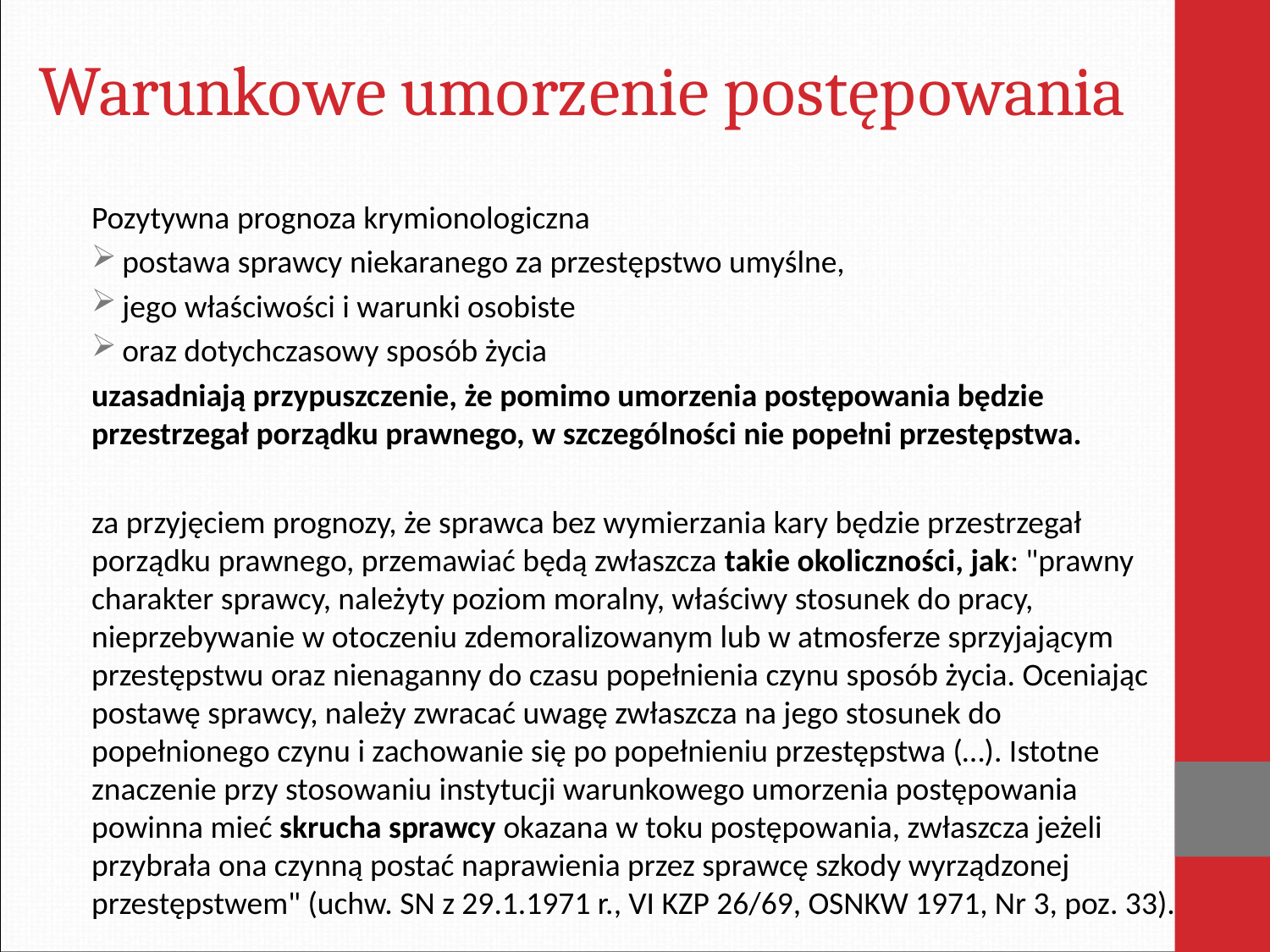

# Warunkowe umorzenie postępowania

Pozytywna prognoza krymionologiczna
postawa sprawcy niekaranego za przestępstwo umyślne,
jego właściwości i warunki osobiste
oraz dotychczasowy sposób życia
uzasadniają przypuszczenie, że pomimo umorzenia postępowania będzie przestrzegał porządku prawnego, w szczególności nie popełni przestępstwa.

za przyjęciem prognozy, że sprawca bez wymierzania kary będzie przestrzegał porządku prawnego, przemawiać będą zwłaszcza takie okoliczności, jak: "prawny charakter sprawcy, należyty poziom moralny, właściwy stosunek do pracy, nieprzebywanie w otoczeniu zdemoralizowanym lub w atmosferze sprzyjającym przestępstwu oraz nienaganny do czasu popełnienia czynu sposób życia. Oceniając postawę sprawcy, należy zwracać uwagę zwłaszcza na jego stosunek do popełnionego czynu i zachowanie się po popełnieniu przestępstwa (…). Istotne znaczenie przy stosowaniu instytucji warunkowego umorzenia postępowania powinna mieć skrucha sprawcy okazana w toku postępowania, zwłaszcza jeżeli przybrała ona czynną postać naprawienia przez sprawcę szkody wyrządzonej przestępstwem" (uchw. SN z 29.1.1971 r., VI KZP 26/69, OSNKW 1971, Nr 3, poz. 33).